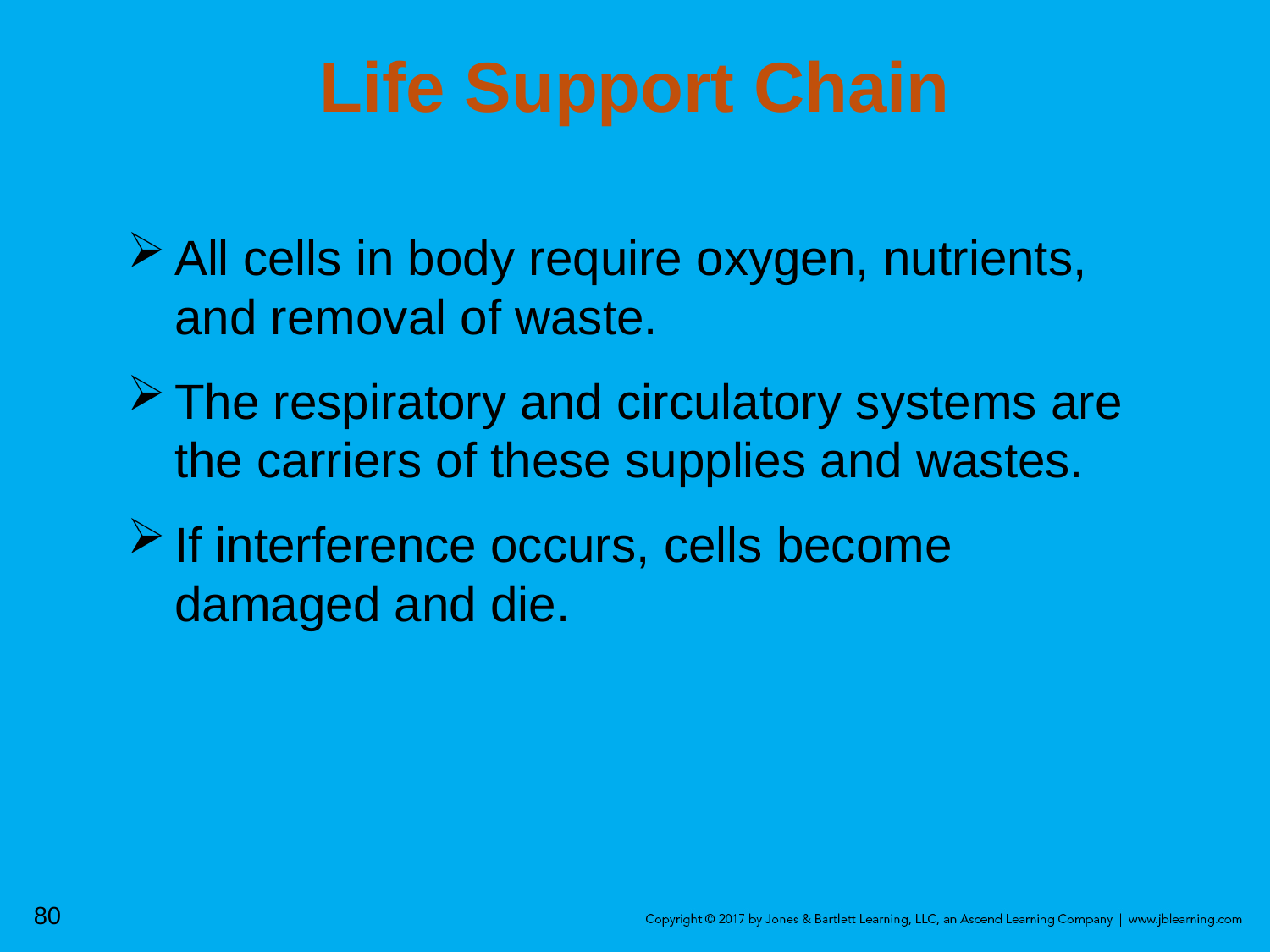

# Life Support Chain
All cells in body require oxygen, nutrients, and removal of waste.
The respiratory and circulatory systems are the carriers of these supplies and wastes.
If interference occurs, cells become damaged and die.
80